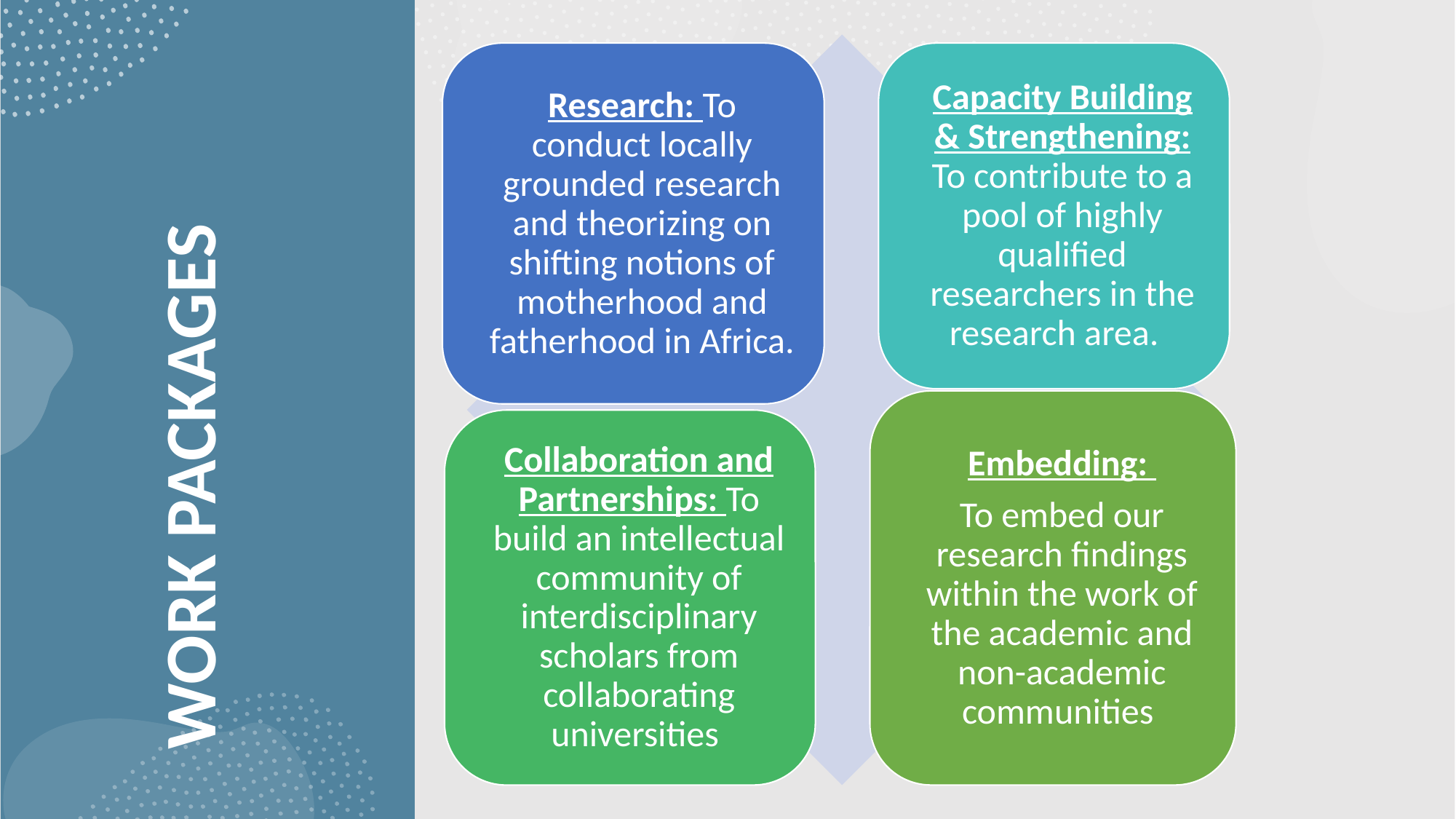

Research: To conduct locally grounded research and theorizing on shifting notions of motherhood and fatherhood in Africa.
Capacity Building & Strengthening: To contribute to a pool of highly qualified researchers in the research area.
Collaboration and Partnerships: To build an intellectual community of interdisciplinary scholars from collaborating universities
Embedding:
To embed our research findings within the work of the academic and non-academic communities
# WORK PACKAGES